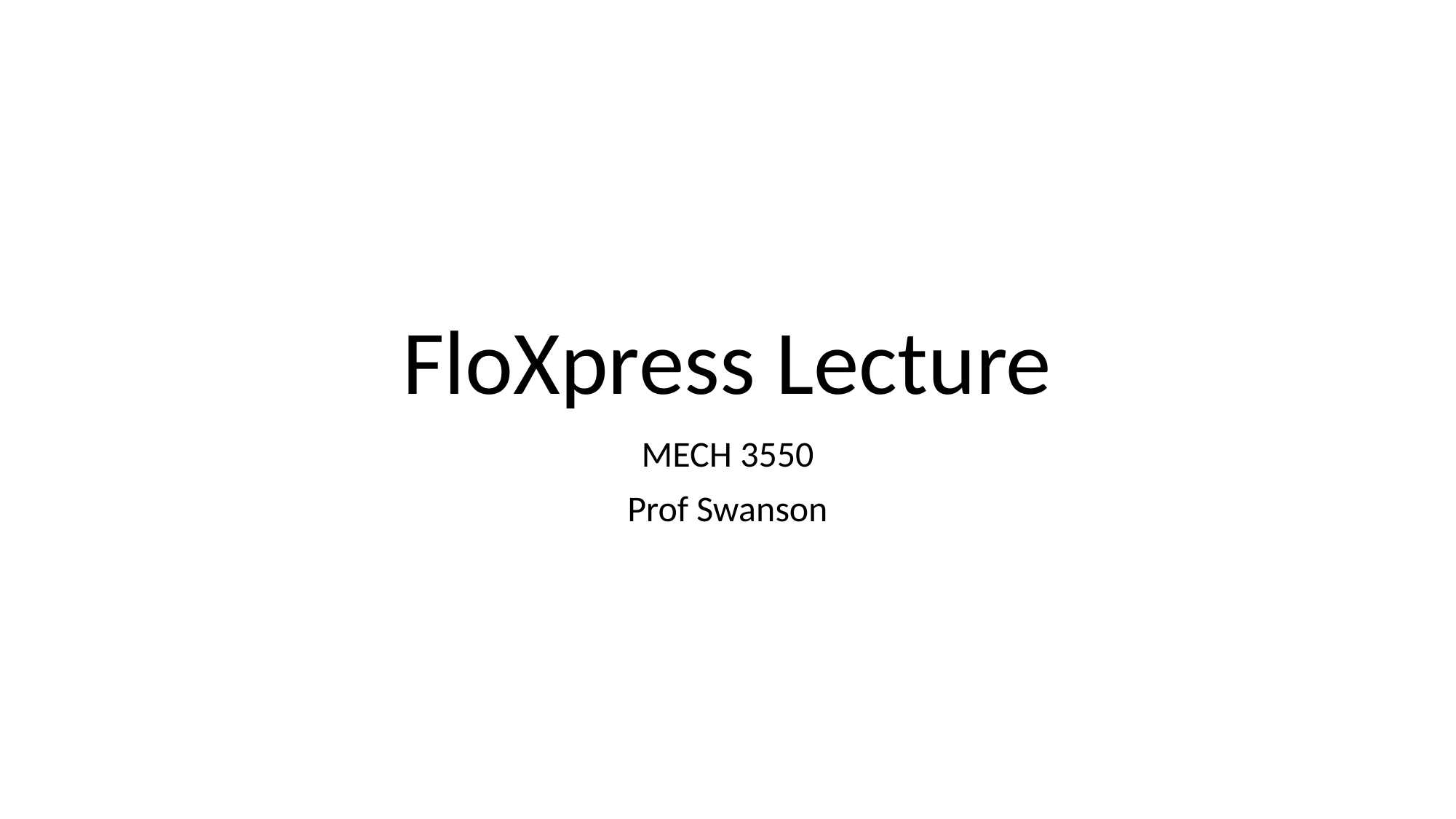

# FloXpress Lecture
MECH 3550
Prof Swanson